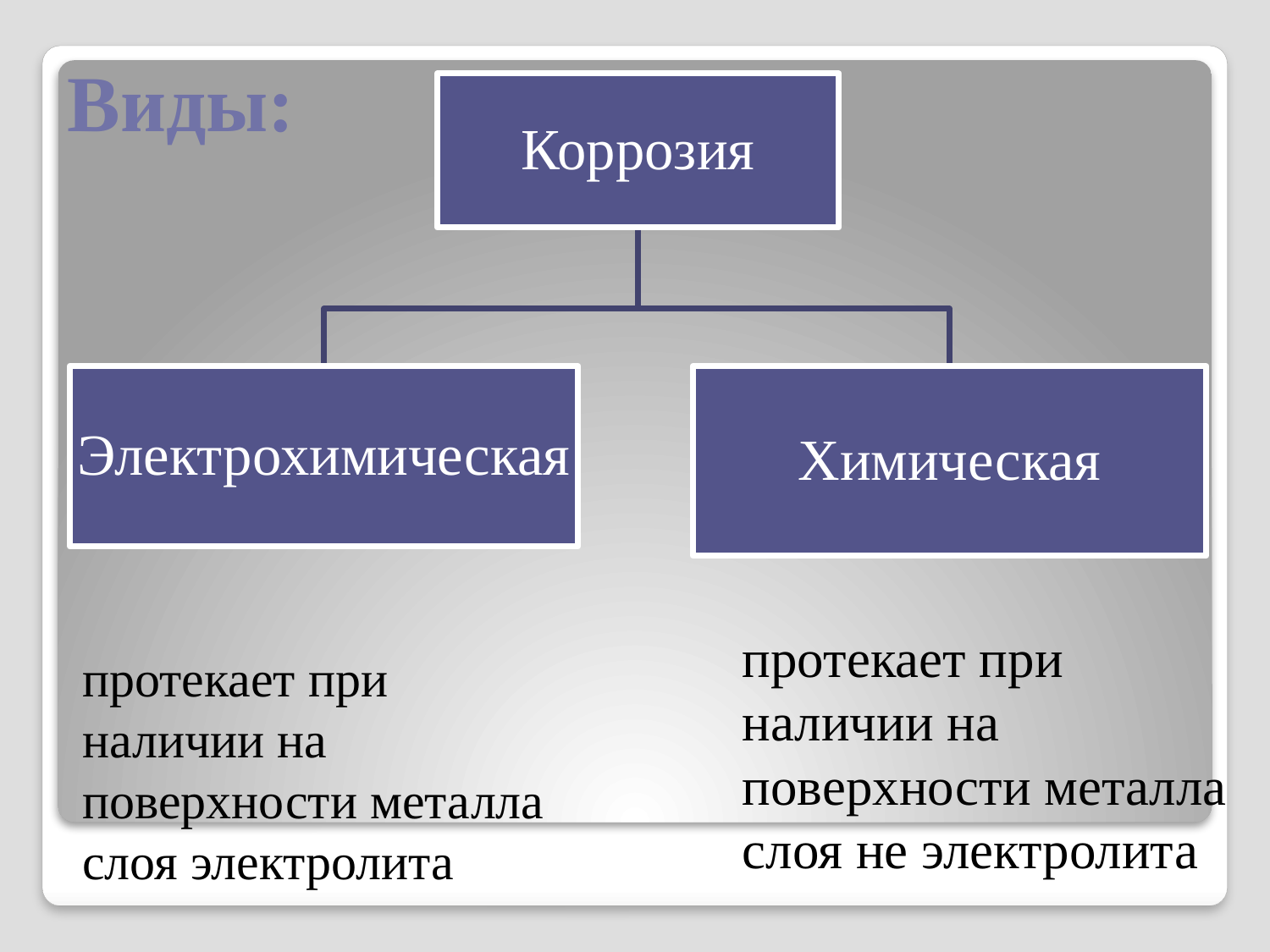

Виды:
Коррозия
Электрохимическая
Химическая
протекает при наличии на поверхности металла слоя не электролита
# протекает при наличии на поверхности металла слоя электролита